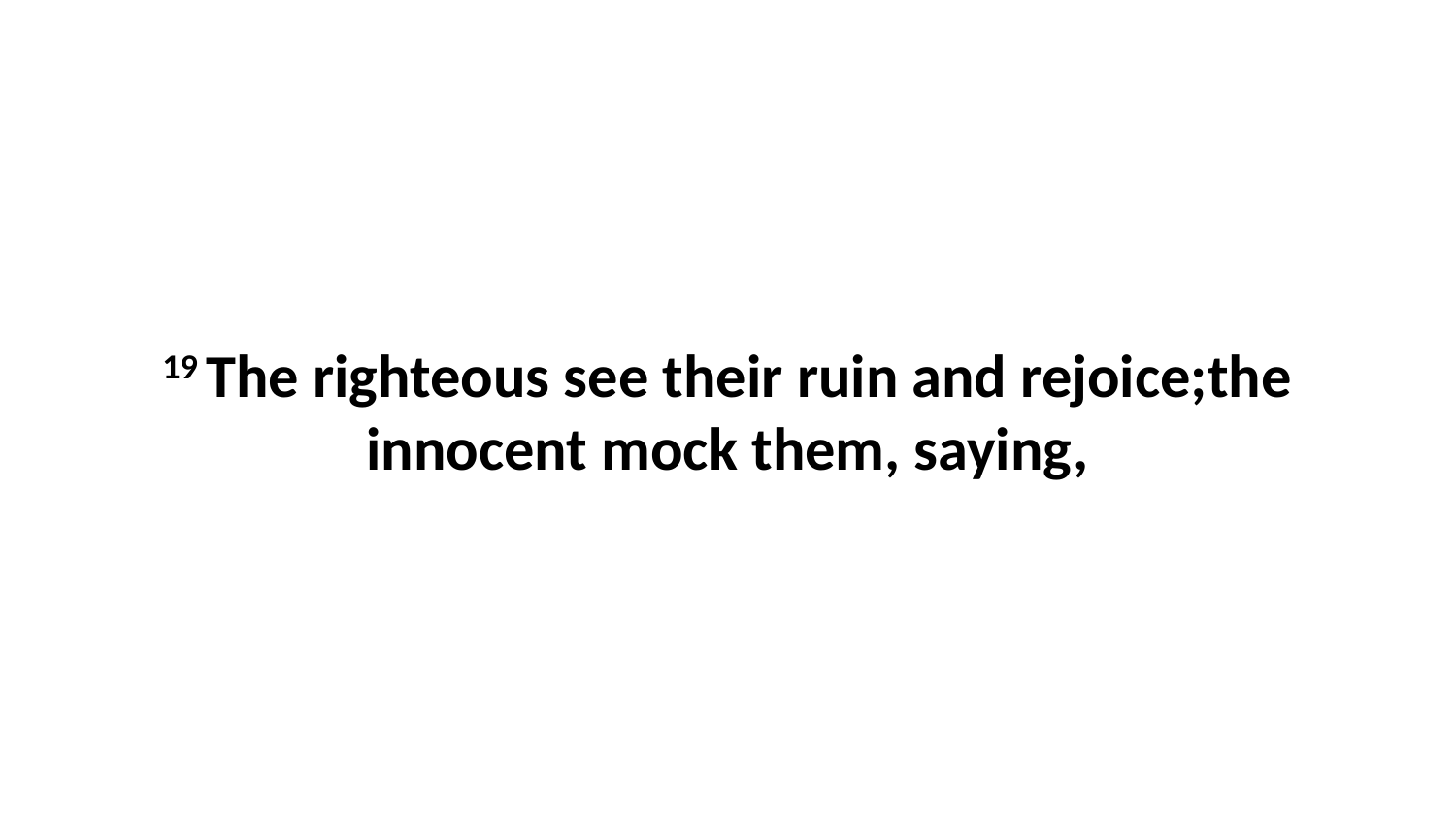

19 The righteous see their ruin and rejoice;the innocent mock them, saying,